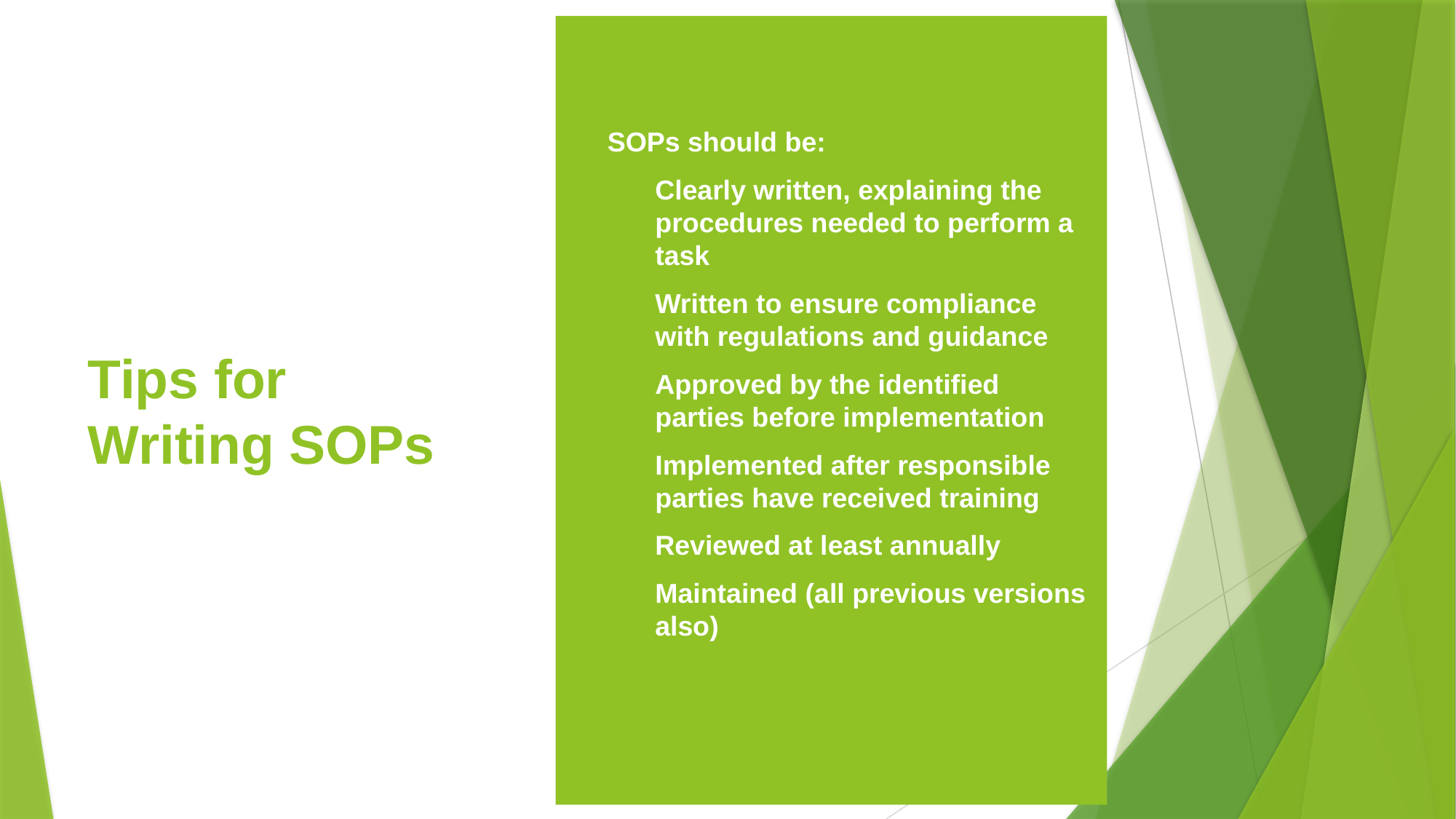

SOPs should be:
Clearly written, explaining the procedures needed to perform a task
Written to ensure compliance with regulations and guidance
Approved by the identified parties before implementation
Implemented after responsible parties have received training
Reviewed at least annually
Maintained (all previous versions also)

# Tips for Writing SOPs